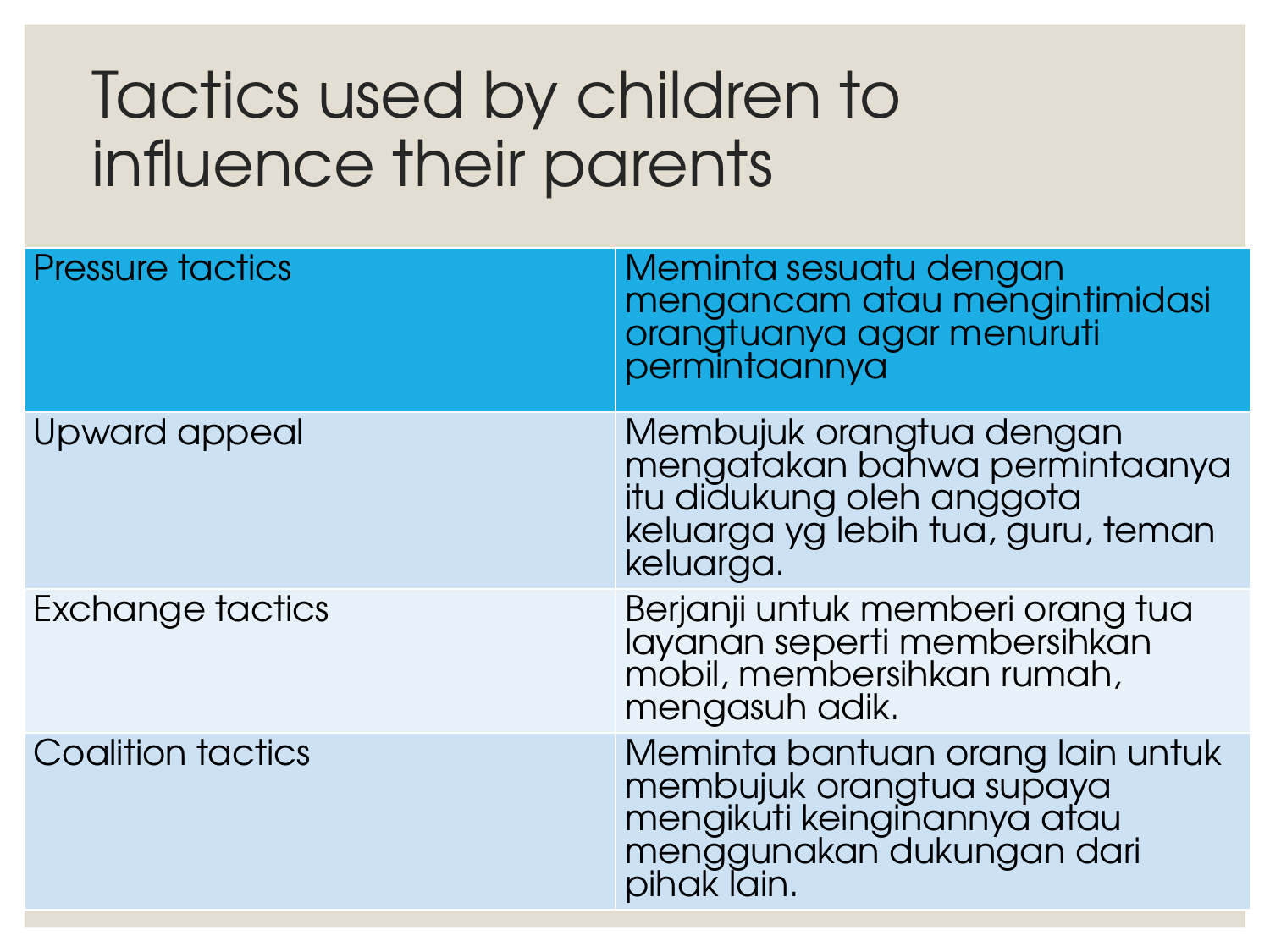

# Tactics used by children to influence their parents
| Pressure tactics | Meminta sesuatu dengan mengancam atau mengintimidasi orangtuanya agar menuruti permintaannya |
| --- | --- |
| Upward appeal | Membujuk orangtua dengan mengatakan bahwa permintaanya itu didukung oleh anggota keluarga yg lebih tua, guru, teman keluarga. |
| Exchange tactics | Berjanji untuk memberi orang tua layanan seperti membersihkan mobil, membersihkan rumah, mengasuh adik. |
| Coalition tactics | Meminta bantuan orang lain untuk membujuk orangtua supaya mengikuti keinginannya atau menggunakan dukungan dari pihak lain. |